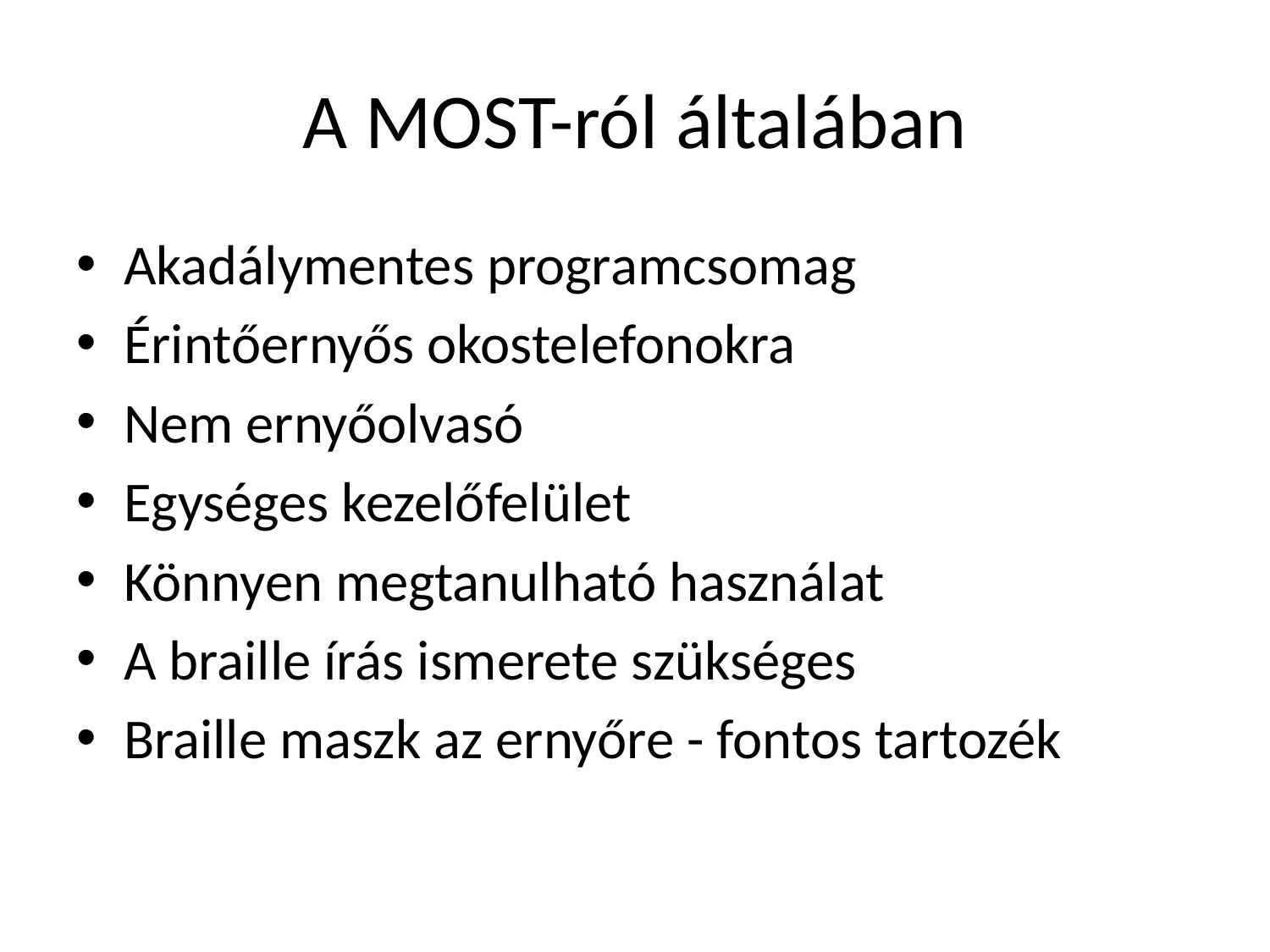

# A MOST-ról általában
Akadálymentes programcsomag
Érintőernyős okostelefonokra
Nem ernyőolvasó
Egységes kezelőfelület
Könnyen megtanulható használat
A braille írás ismerete szükséges
Braille maszk az ernyőre - fontos tartozék